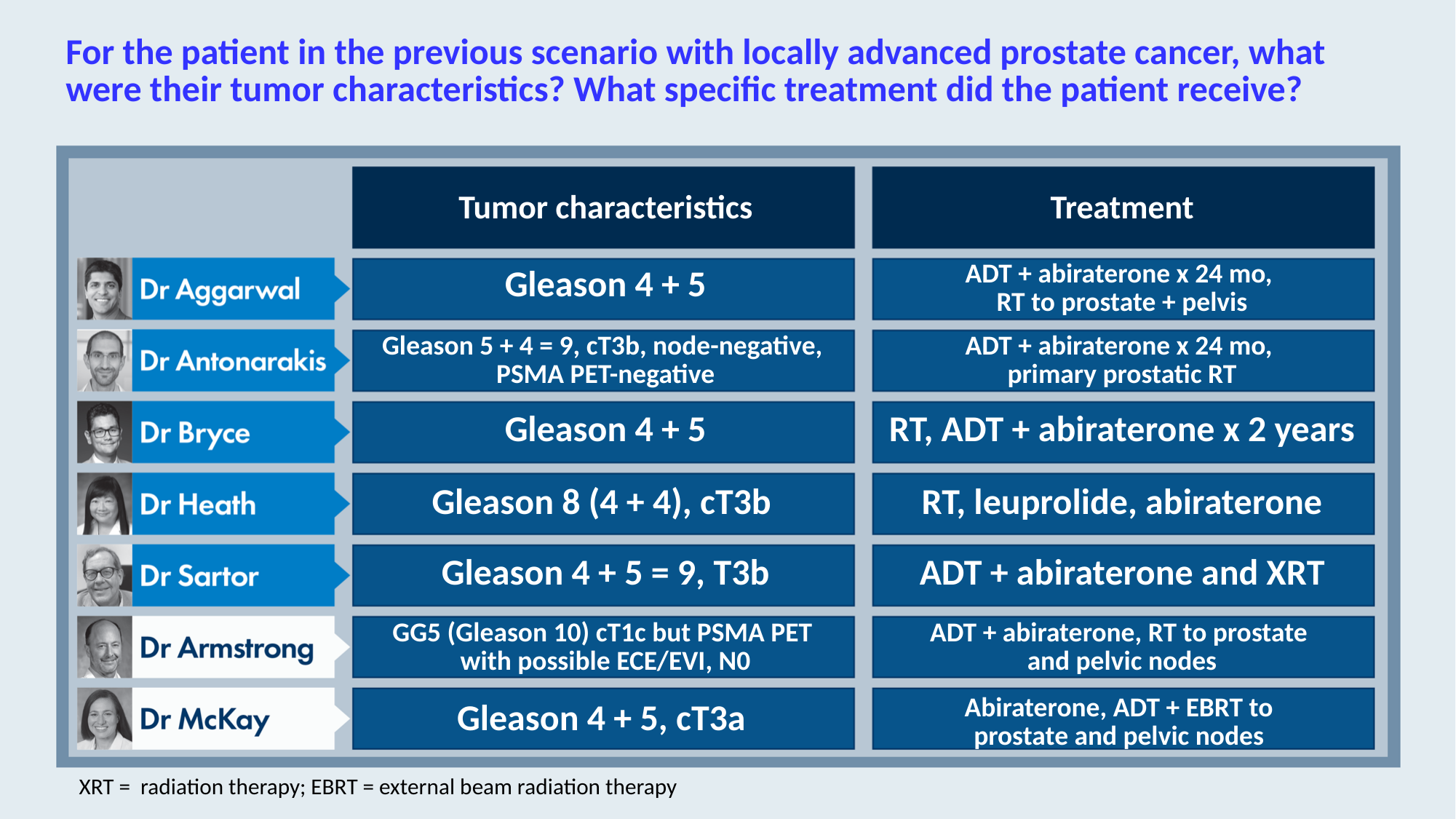

# For the patient in the previous scenario with locally advanced prostate cancer, what were their tumor characteristics? What specific treatment did the patient receive?
Tumor characteristics
Treatment
Gleason 4 + 5
ADT + abiraterone x 24 mo,
RT to prostate + pelvis
Gleason 5 + 4 = 9, cT3b, node-negative,
PSMA PET-negative
ADT + abiraterone x 24 mo,
primary prostatic RT
Gleason 4 + 5
RT, ADT + abiraterone x 2 years
Gleason 8 (4 + 4), cT3b
RT, leuprolide, abiraterone
Gleason 4 + 5 = 9, T3b
ADT + abiraterone and XRT
GG5 (Gleason 10) cT1c but PSMA PET
with possible ECE/EVI, N0
ADT + abiraterone, RT to prostate
and pelvic nodes
Gleason 4 + 5, cT3a
Abiraterone, ADT + EBRT to
prostate and pelvic nodes
XRT =  radiation therapy; EBRT = external beam radiation therapy